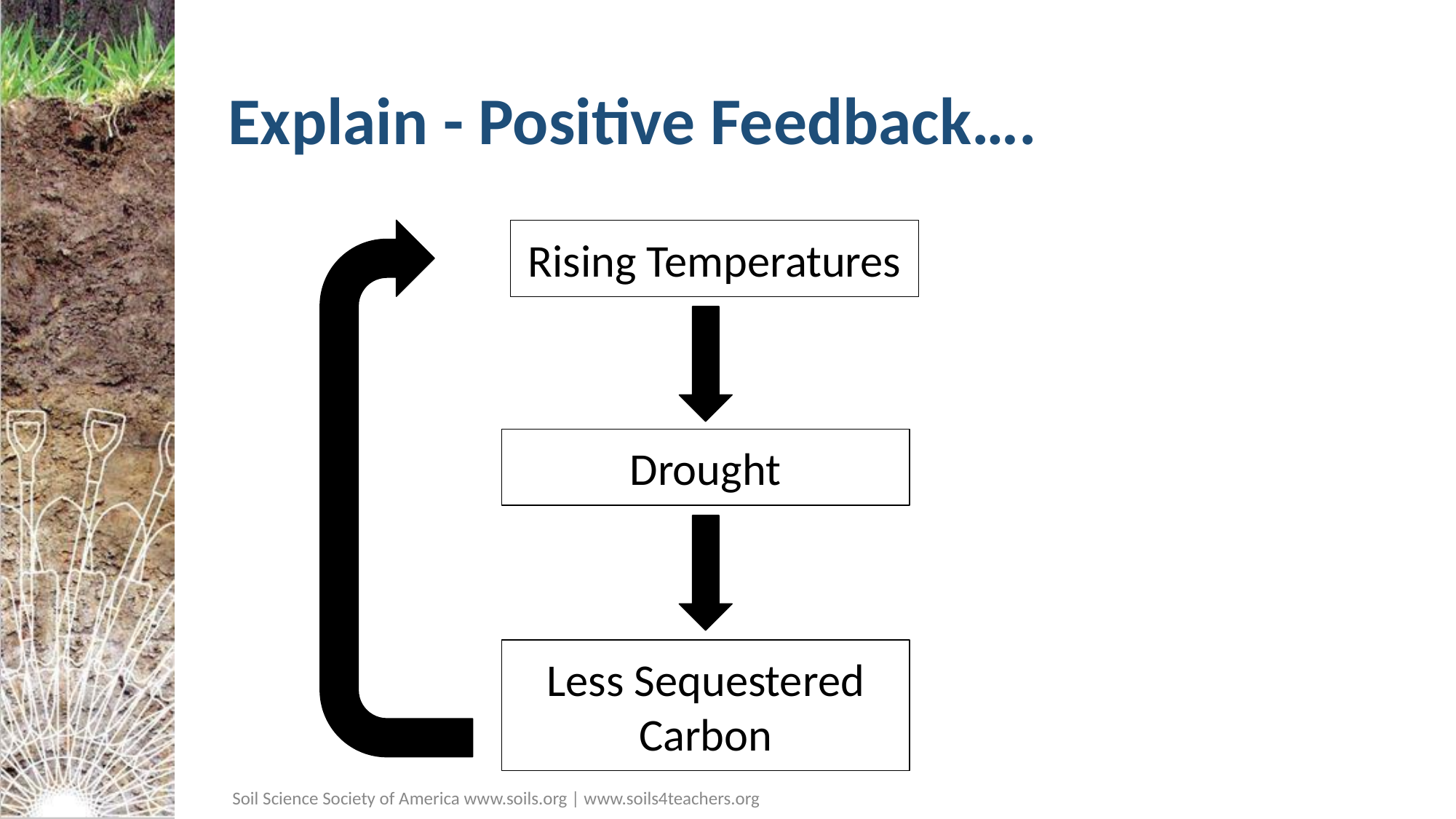

# Explain - Positive Feedback….
Rising Temperatures

Drought

Less Sequestered Carbon
Soil Science Society of America www.soils.org | www.soils4teachers.org